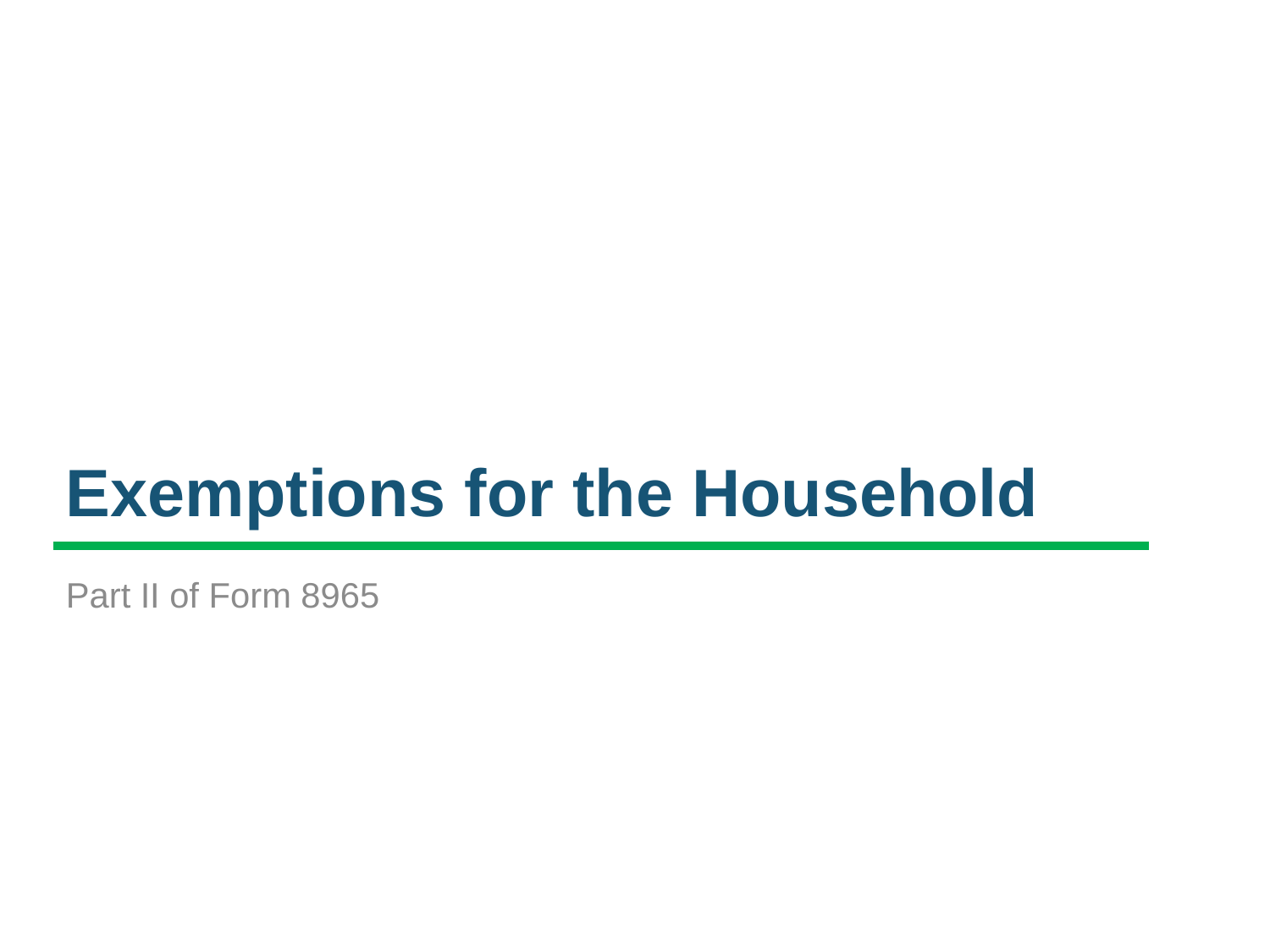

# Exemptions for the Household
Part II of Form 8965